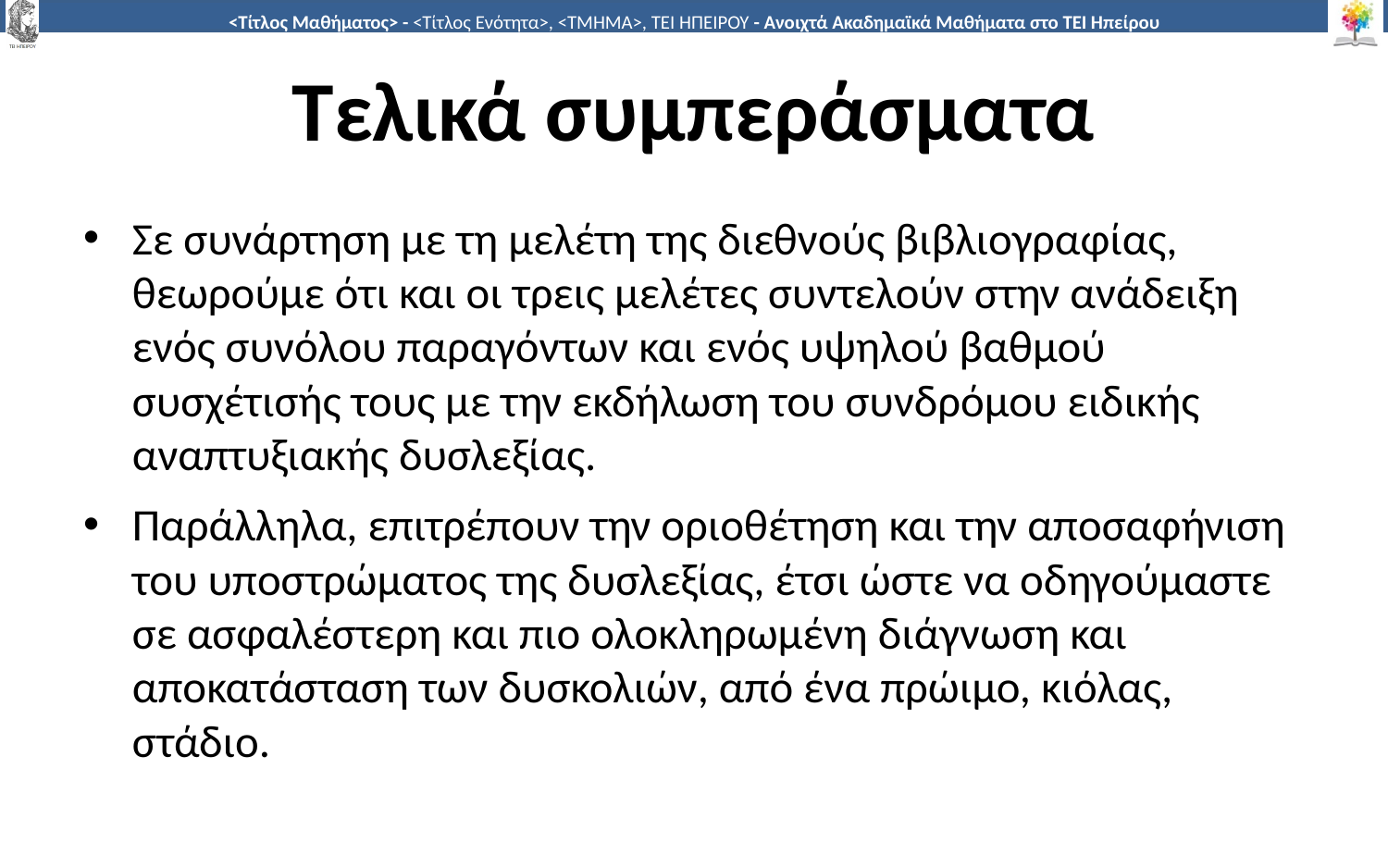

# Τελικά συμπεράσματα
Σε συνάρτηση με τη μελέτη της διεθνούς βιβλιογραφίας, θεωρούμε ότι και οι τρεις μελέτες συντελούν στην ανάδειξη ενός συνόλου παραγόντων και ενός υψηλού βαθμού συσχέτισής τους με την εκδήλωση του συνδρόμου ειδικής αναπτυξιακής δυσλεξίας.
Παράλληλα, επιτρέπουν την οριοθέτηση και την αποσαφήνιση του υποστρώματος της δυσλεξίας, έτσι ώστε να οδηγούμαστε σε ασφαλέστερη και πιο ολοκληρωμένη διάγνωση και αποκατάσταση των δυσκολιών, από ένα πρώιμο, κιόλας, στάδιο.